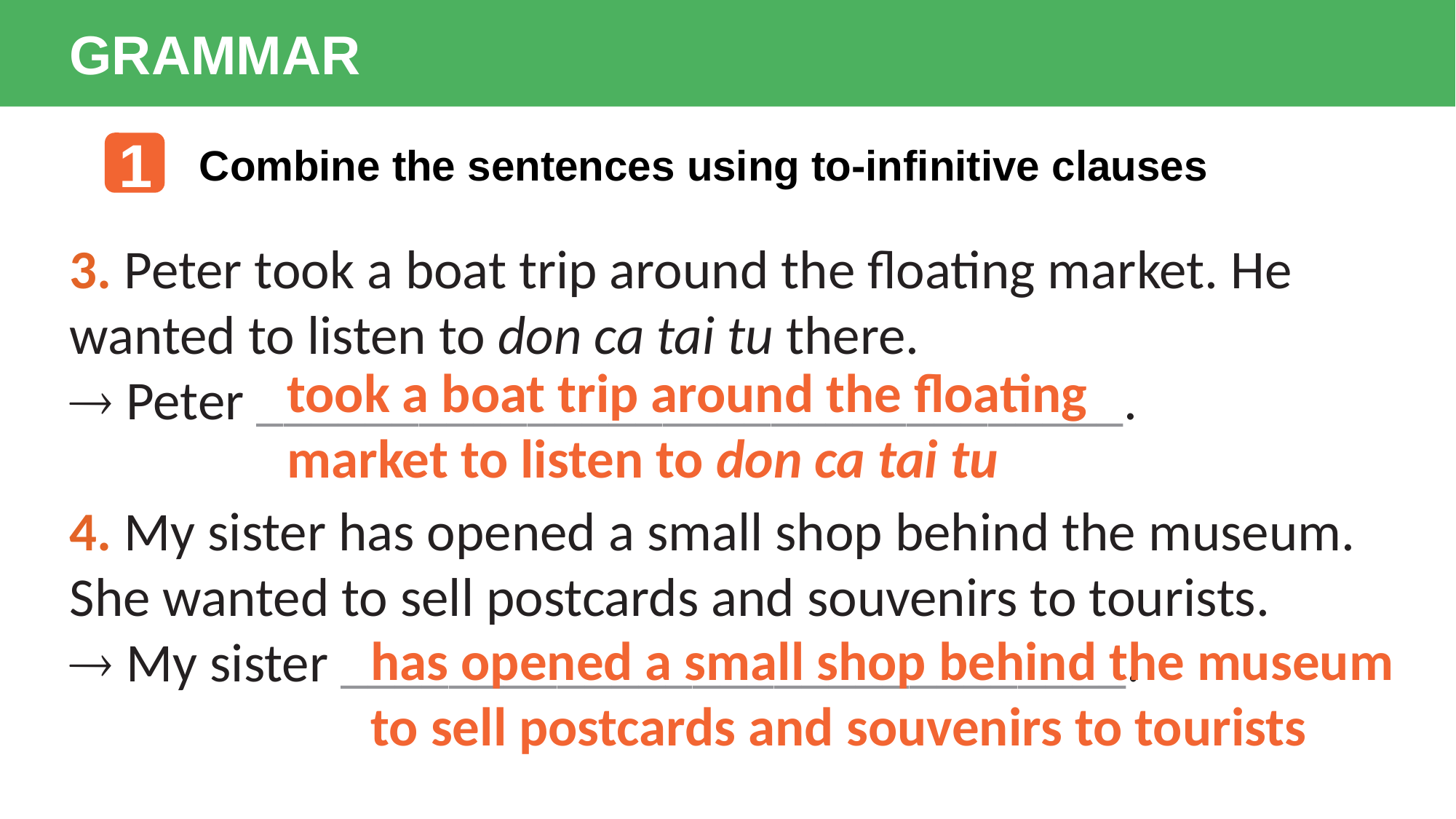

GRAMMAR
1

Combine the sentences using to-infinitive clauses
3. Peter took a boat trip around the floating market. He wanted to listen to don ca tai tu there.
→ Peter ________________________________.
4. My sister has opened a small shop behind the museum. She wanted to sell postcards and souvenirs to tourists.
→ My sister _____________________________.
took a boat trip around the floating market to listen to don ca tai tu
has opened a small shop behind the museum to sell postcards and souvenirs to tourists